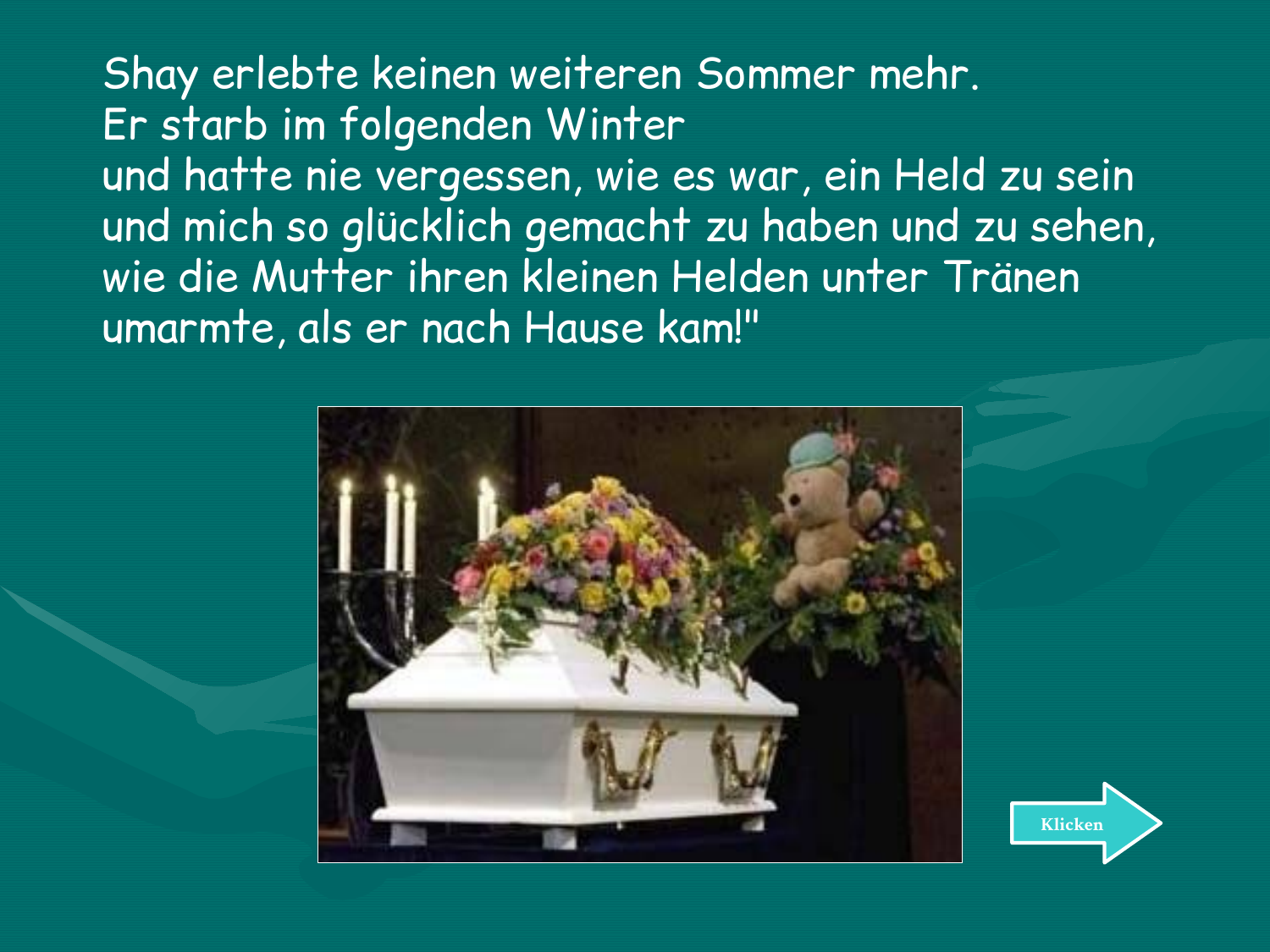

Shay erlebte keinen weiteren Sommer mehr.
Er starb im folgenden Winter
und hatte nie vergessen, wie es war, ein Held zu sein und mich so glücklich gemacht zu haben und zu sehen,
wie die Mutter ihren kleinen Helden unter Tränen umarmte, als er nach Hause kam!"

Klicken